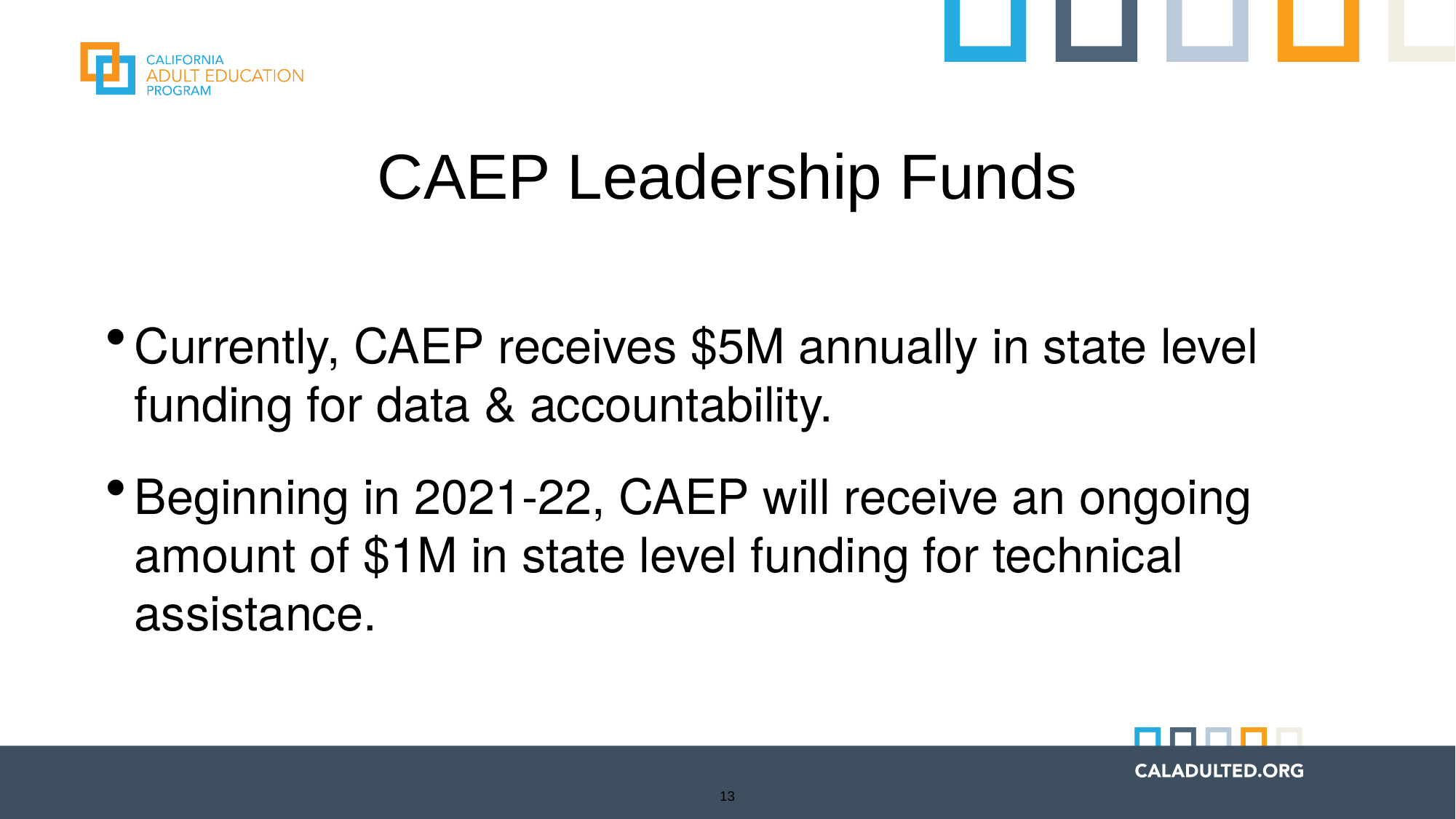

# CAEP Leadership Funds
Currently, CAEP receives $5M annually in state level funding for data & accountability.
Beginning in 2021-22, CAEP will receive an ongoing amount of $1M in state level funding for technical assistance.
13